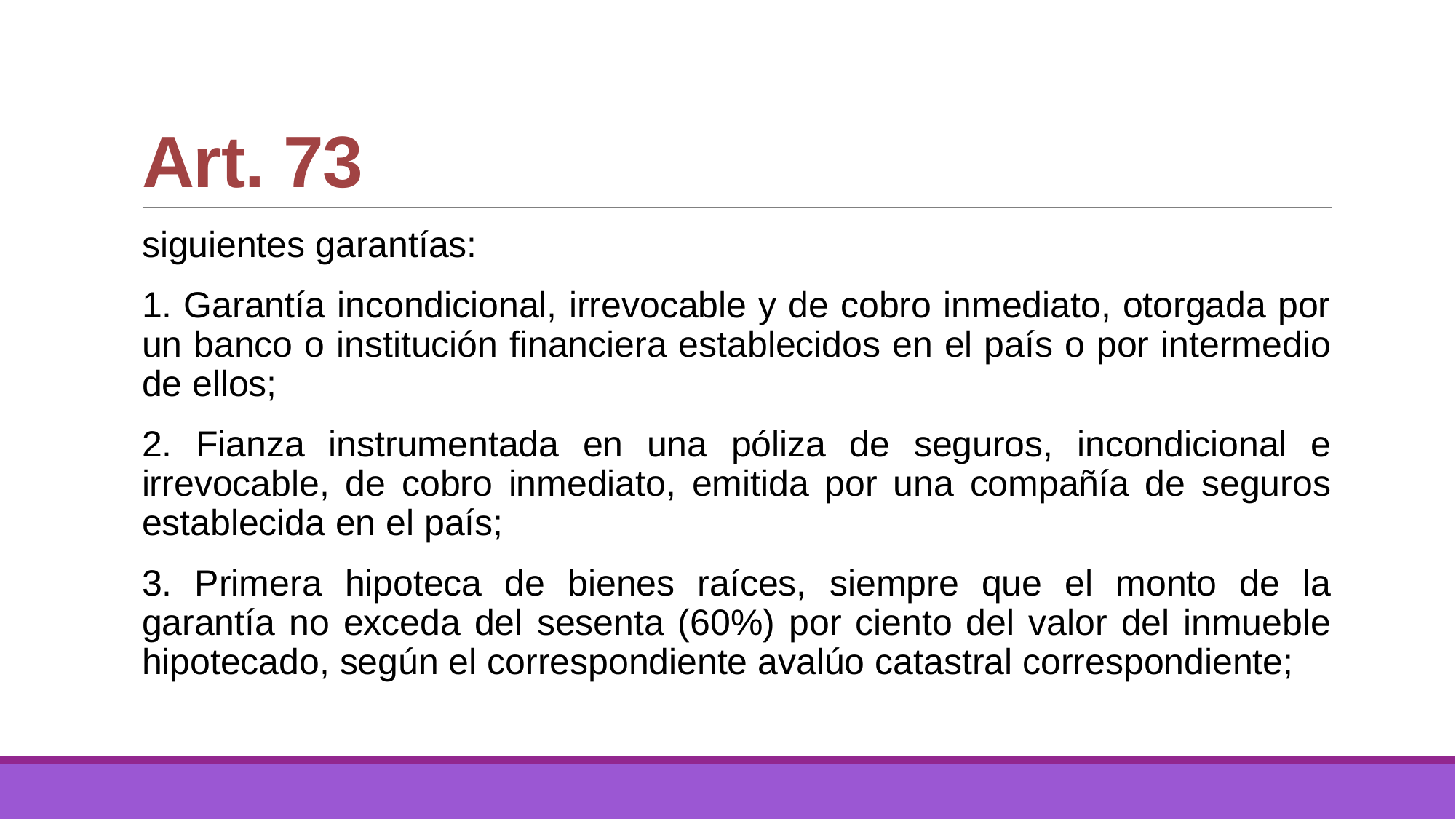

# Art. 73
siguientes garantías:
1. Garantía incondicional, irrevocable y de cobro inmediato, otorgada por un banco o institución financiera establecidos en el país o por intermedio de ellos;
2. Fianza instrumentada en una póliza de seguros, incondicional e irrevocable, de cobro inmediato, emitida por una compañía de seguros establecida en el país;
3. Primera hipoteca de bienes raíces, siempre que el monto de la garantía no exceda del sesenta (60%) por ciento del valor del inmueble hipotecado, según el correspondiente avalúo catastral correspondiente;